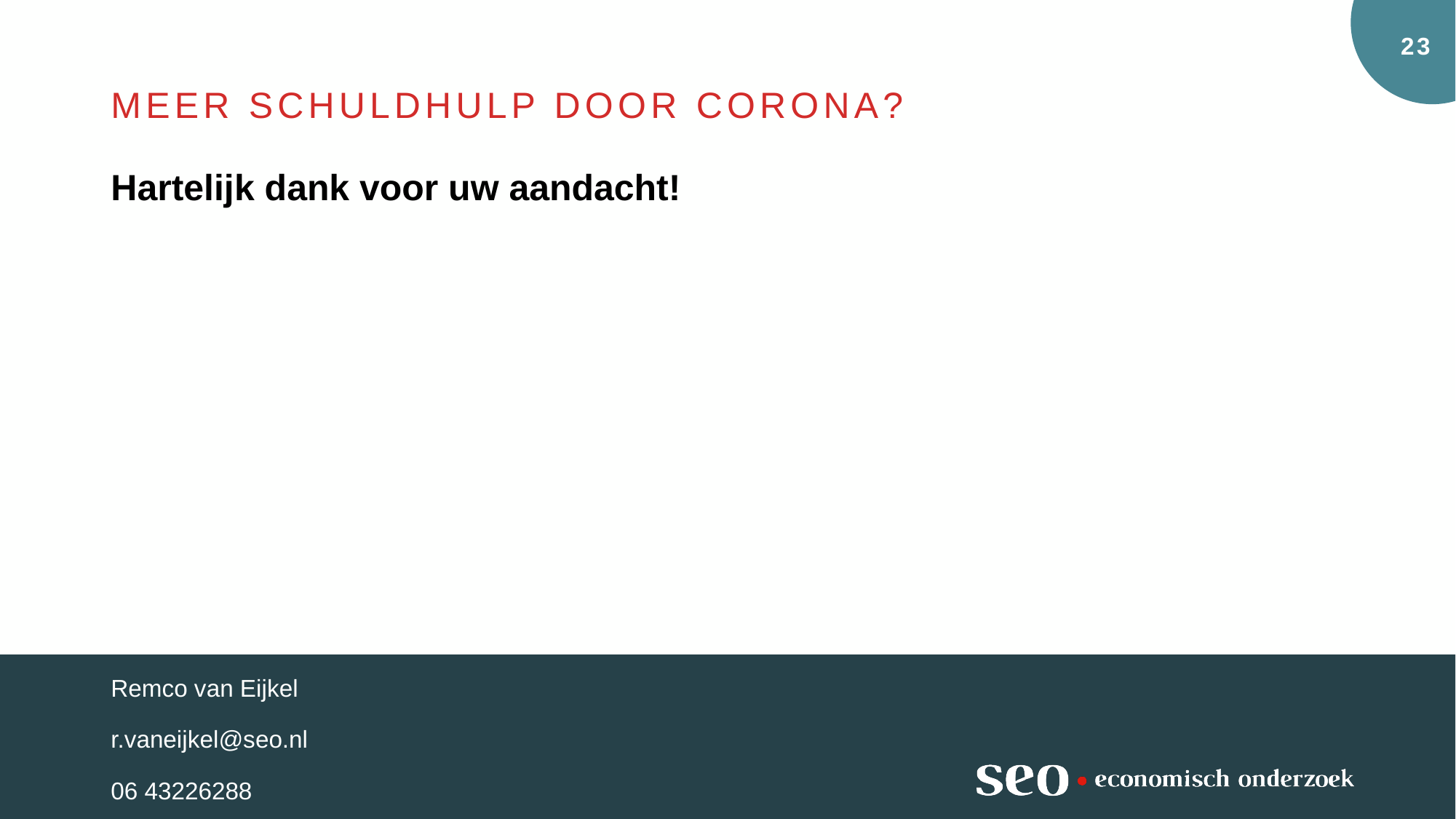

Meer schuldhulp door corona?

Hartelijk dank voor uw aandacht!
Remco van Eijkel
r.vaneijkel@seo.nl
06 43226288